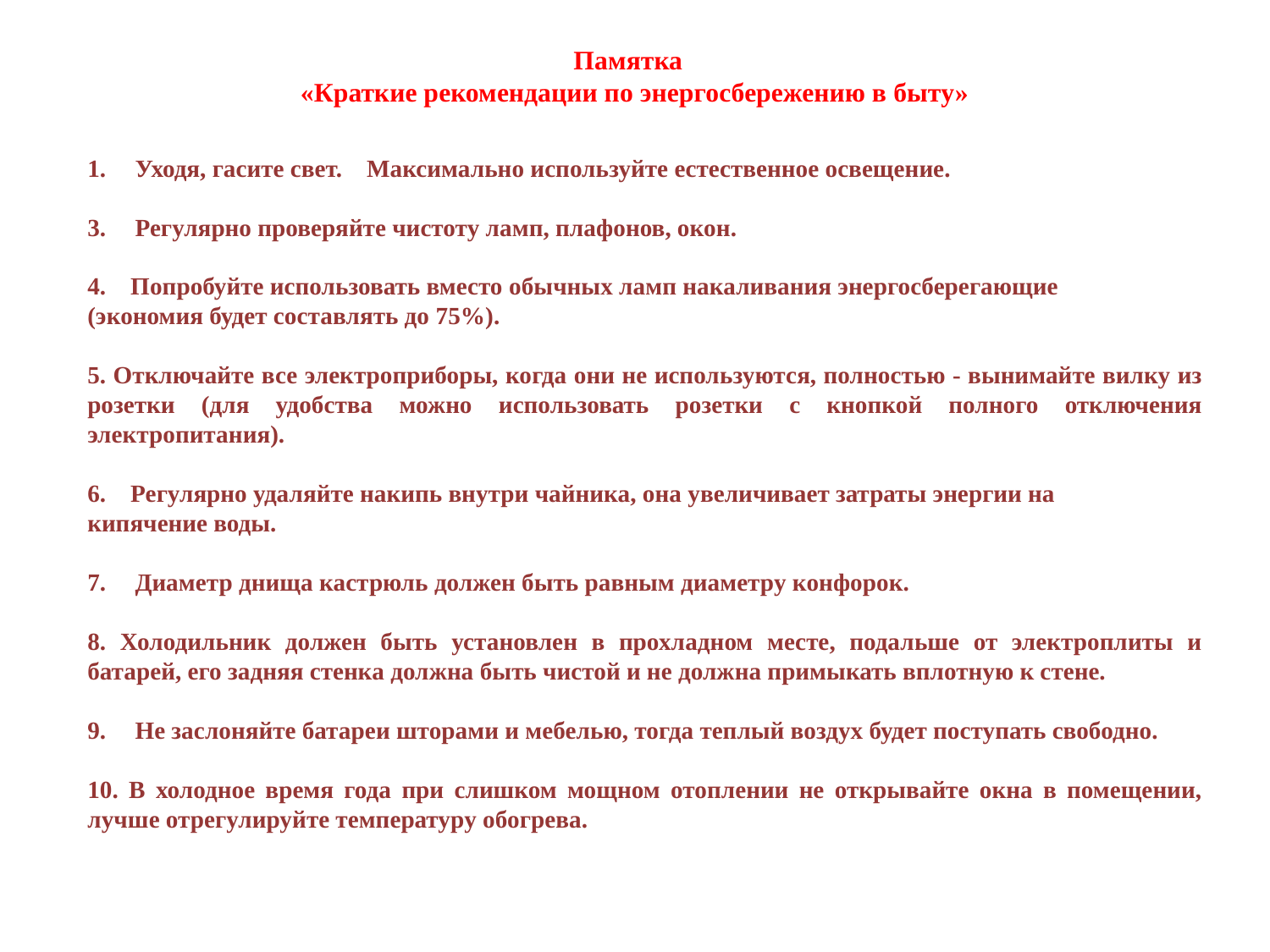

# Памятка «Краткие рекомендации по энергосбережению в быту»
Уходя, гасите свет.    Максимально используйте естественное освещение.

Регулярно проверяйте чистоту ламп, плафонов, окон.

4.    Попробуйте использовать вместо обычных ламп накаливания энергосберегающие
(экономия будет составлять до 75%).

5. Отключайте все электроприборы, когда они не используются, полностью - вынимайте вилку из розетки (для удобства можно использовать розетки с кнопкой полного отключения электропитания).

6.    Регулярно удаляйте накипь внутри чайника, она увеличивает затраты энергии на
кипячение воды.

Диаметр днища кастрюль должен быть равным диаметру конфорок.

8. Холодильник должен быть установлен в прохладном месте, подальше от электроплиты и батарей, его задняя стенка должна быть чистой и не должна примыкать вплотную к стене.

Не заслоняйте батареи шторами и мебелью, тогда теплый воздух будет поступать свободно.

10. В холодное время года при слишком мощном отоплении не открывайте окна в помещении, лучше отрегулируйте температуру обогрева.